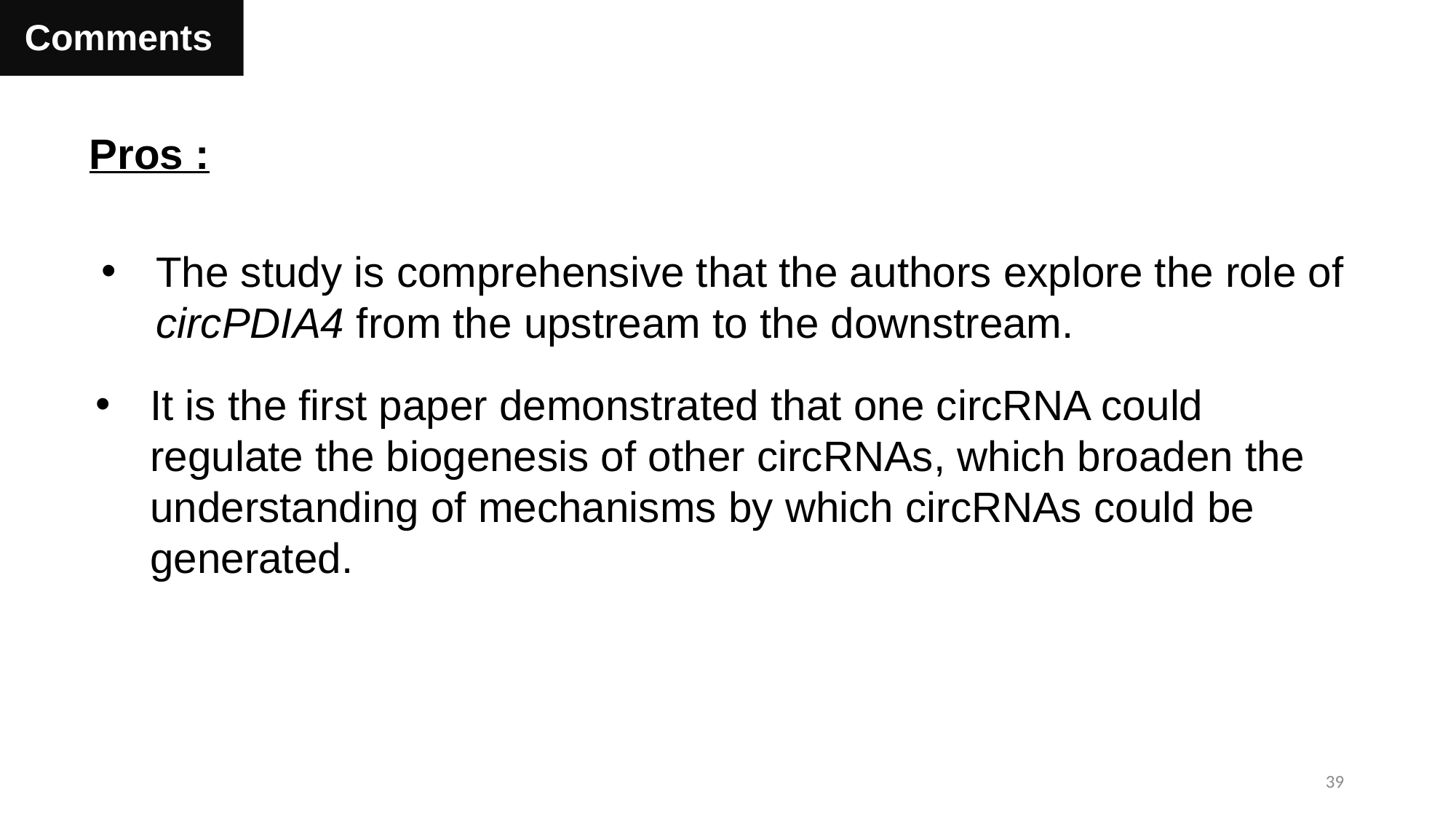

Comments
Pros :
The study is comprehensive that the authors explore the role of circPDIA4 from the upstream to the downstream.
It is the first paper demonstrated that one circRNA could regulate the biogenesis of other circRNAs, which broaden the understanding of mechanisms by which circRNAs could be generated.
39